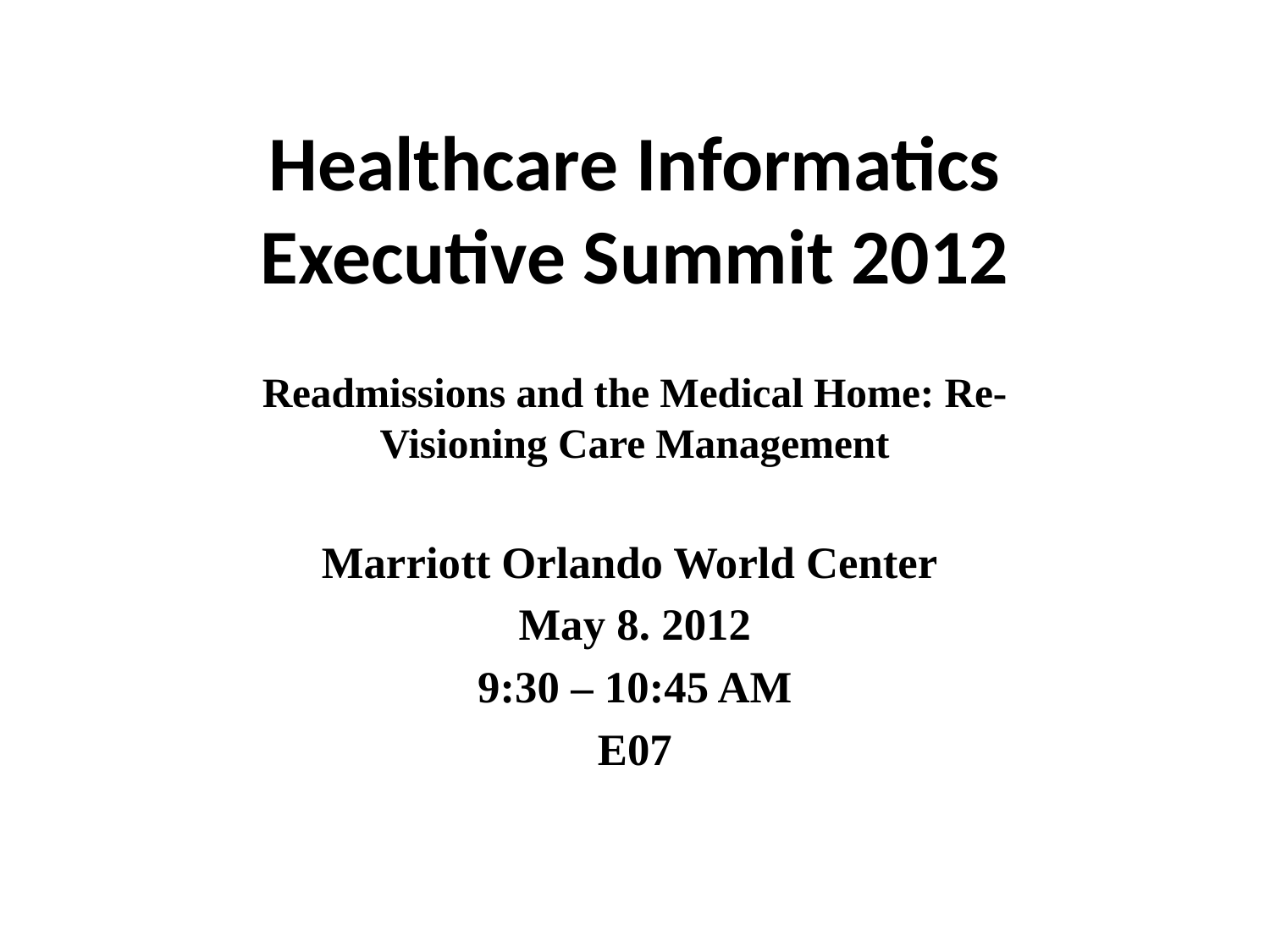

# Healthcare Informatics Executive Summit 2012
Readmissions and the Medical Home: Re-Visioning Care Management

Marriott Orlando World Center
May 8. 2012
9:30 – 10:45 AM
E07